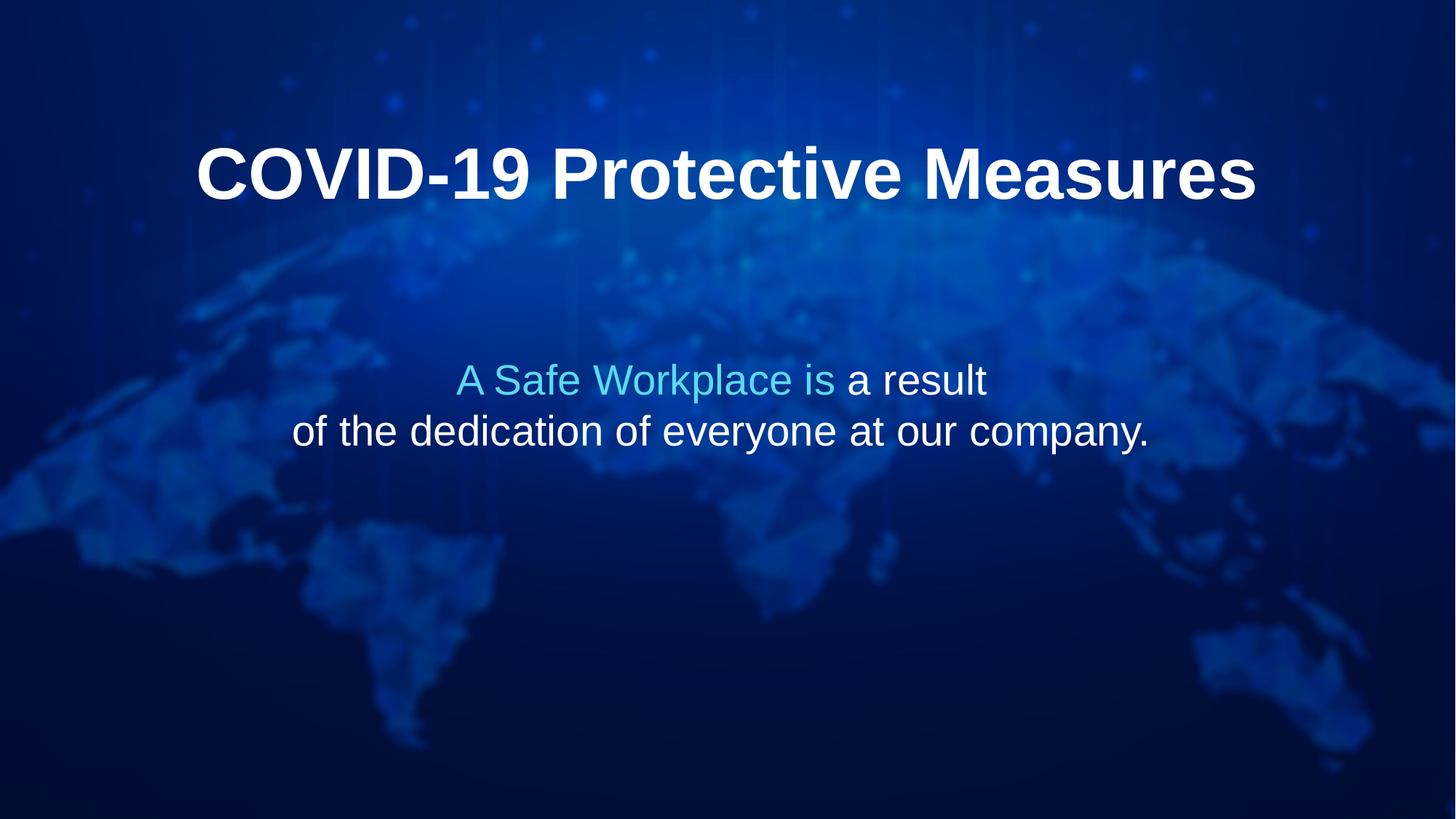

COVID-19 Protective Measures

A Safe Workplace is a result
of the dedication of everyone at our company.